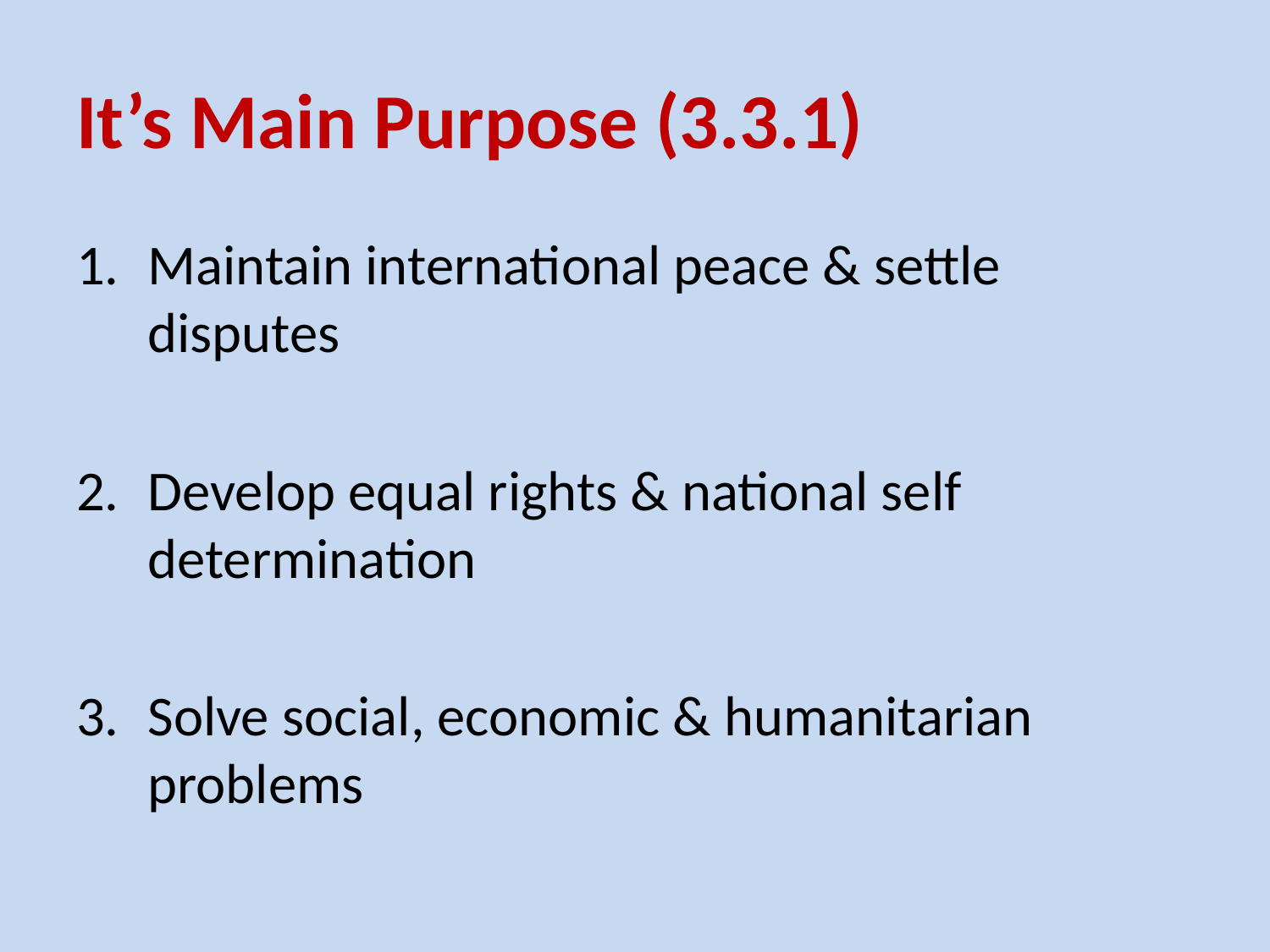

# It’s Main Purpose (3.3.1)
Maintain international peace & settle disputes

Develop equal rights & national self determination

Solve social, economic & humanitarian problems